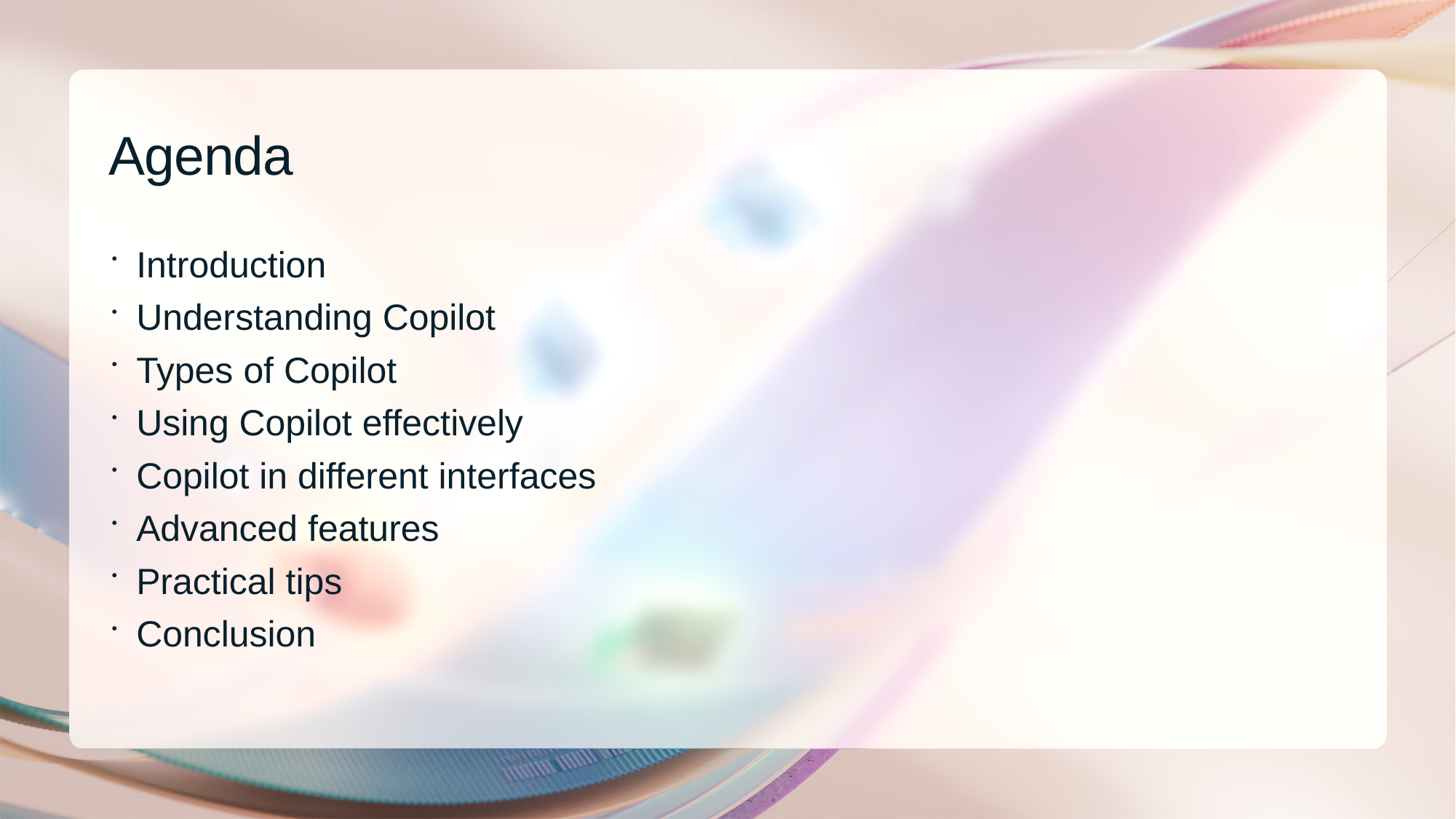

# Agenda
Introduction
Understanding Copilot
Types of Copilot
Using Copilot effectively
Copilot in different interfaces
Advanced features
Practical tips
Conclusion